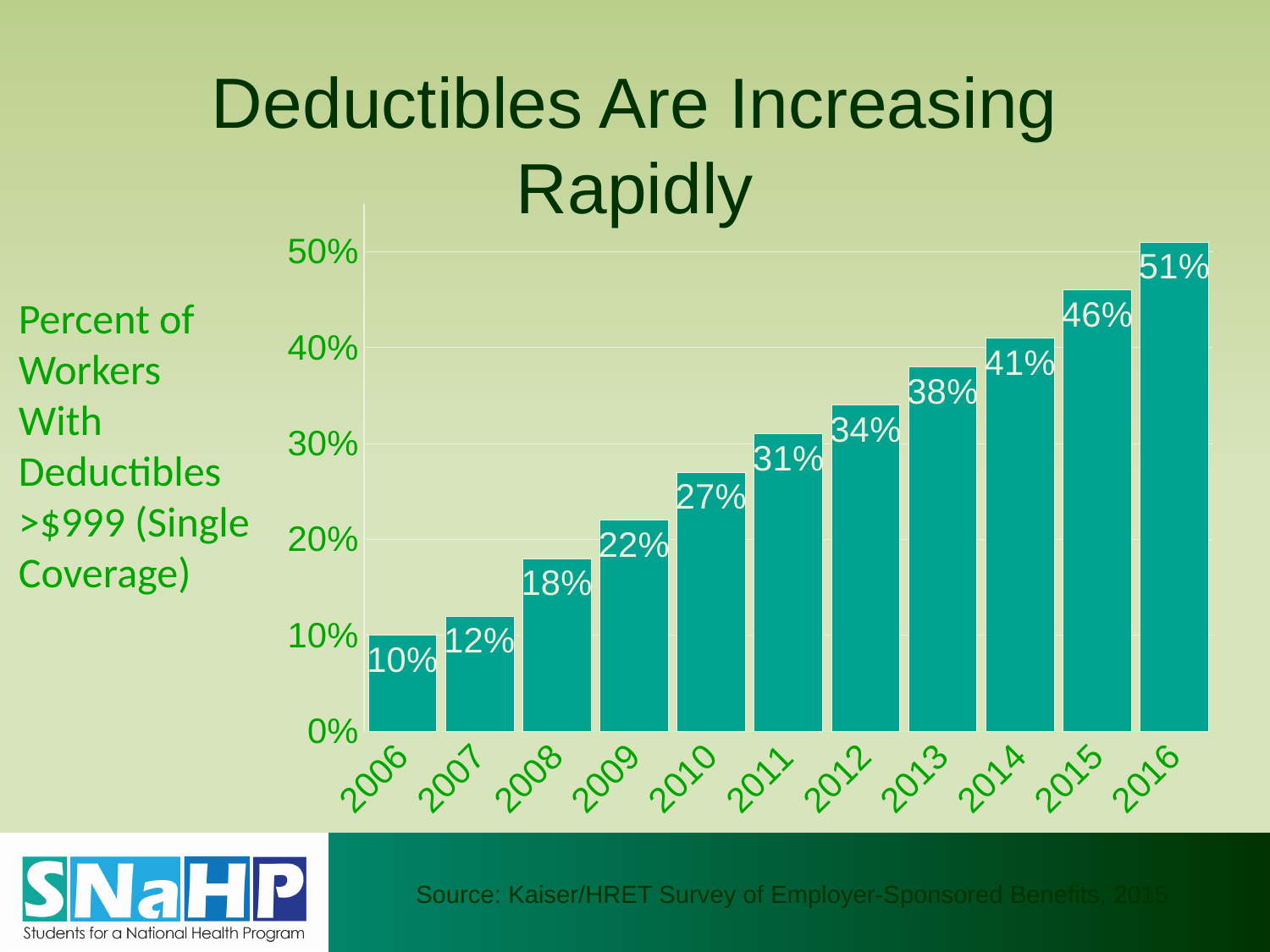

# Deductibles Are Increasing Rapidly

### Chart

| Category | Series 1 |
|---|---|
| 2006.0 | 0.1 |
| 2007.0 | 0.12 |
| 2008.0 | 0.18 |
| 2009.0 | 0.22 |
| 2010.0 | 0.27 |
| 2011.0 | 0.31 |
| 2012.0 | 0.34 |
| 2013.0 | 0.38 |
| 2014.0 | 0.41 |
| 2015.0 | 0.46 |
| 2016.0 | 0.51 |
Percent of Workers
With Deductibles >$999 (Single Coverage)
Source: Kaiser/HRET Survey of Employer-Sponsored Benefits, 2015